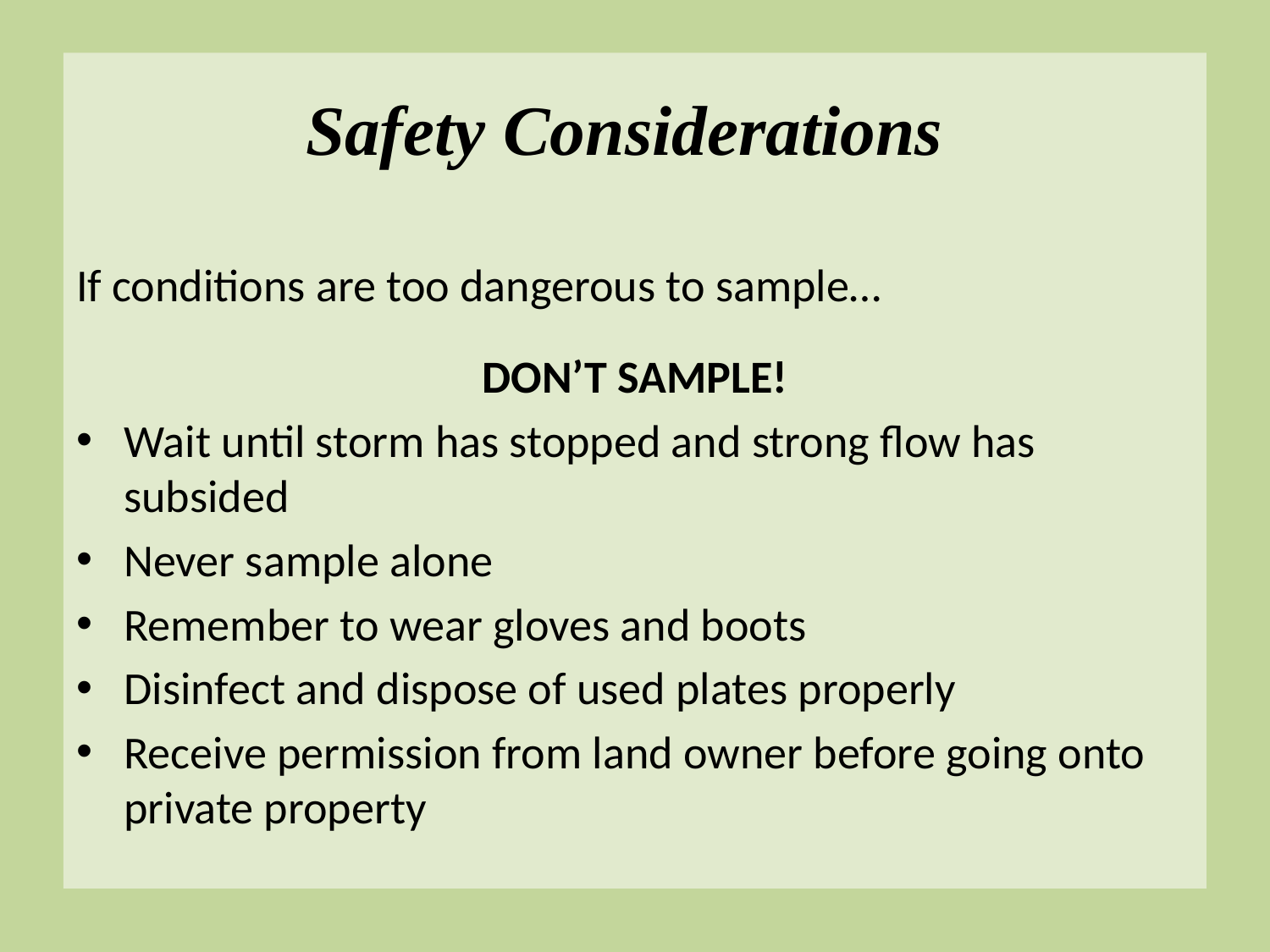

Safety Considerations
If conditions are too dangerous to sample…
DON’T SAMPLE!
Wait until storm has stopped and strong flow has subsided
Never sample alone
Remember to wear gloves and boots
Disinfect and dispose of used plates properly
Receive permission from land owner before going onto private property